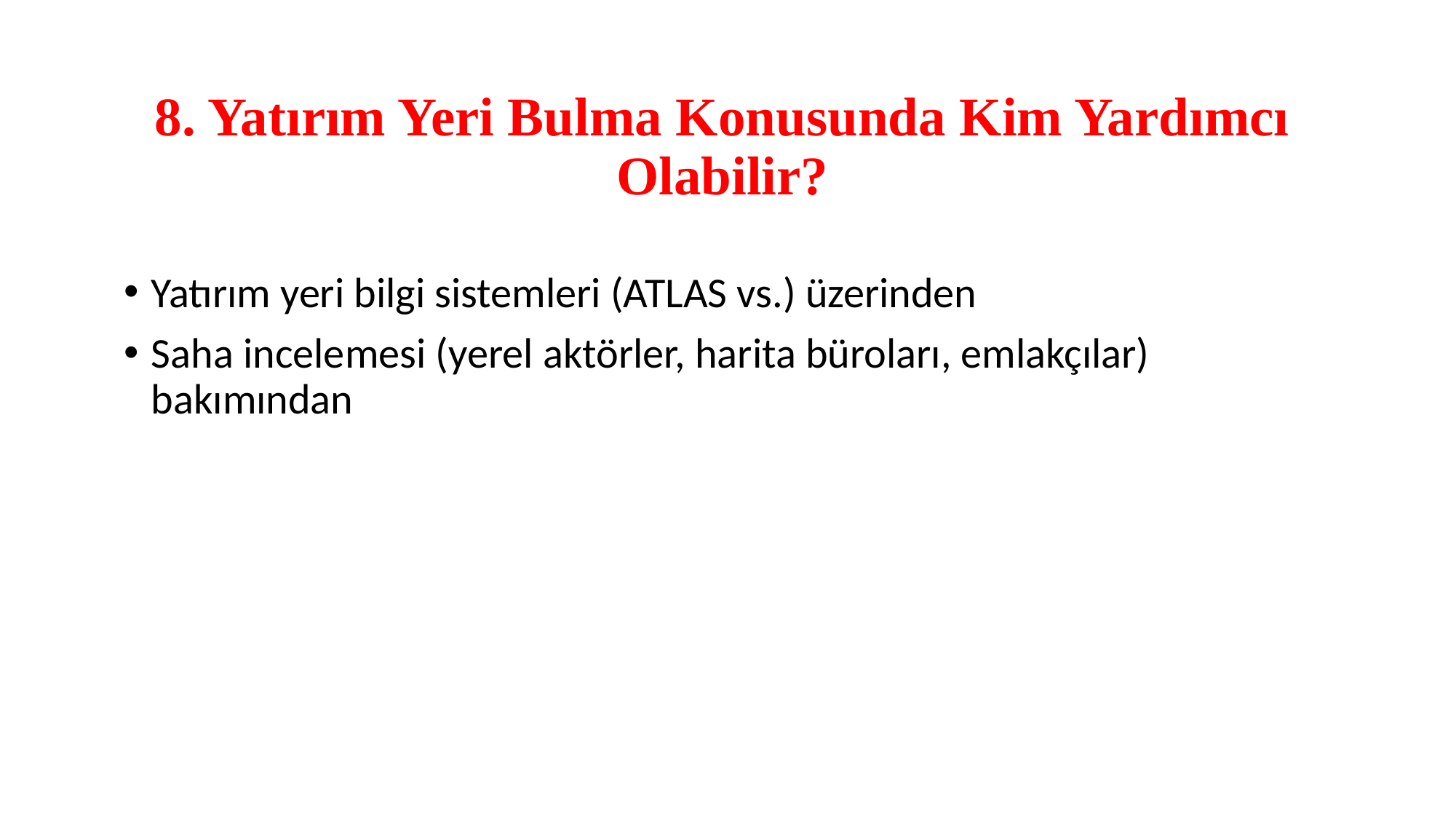

# 8. Yatırım Yeri Bulma Konusunda Kim Yardımcı Olabilir?
Yatırım yeri bilgi sistemleri (ATLAS vs.) üzerinden
Saha incelemesi (yerel aktörler, harita büroları, emlakçılar) bakımından